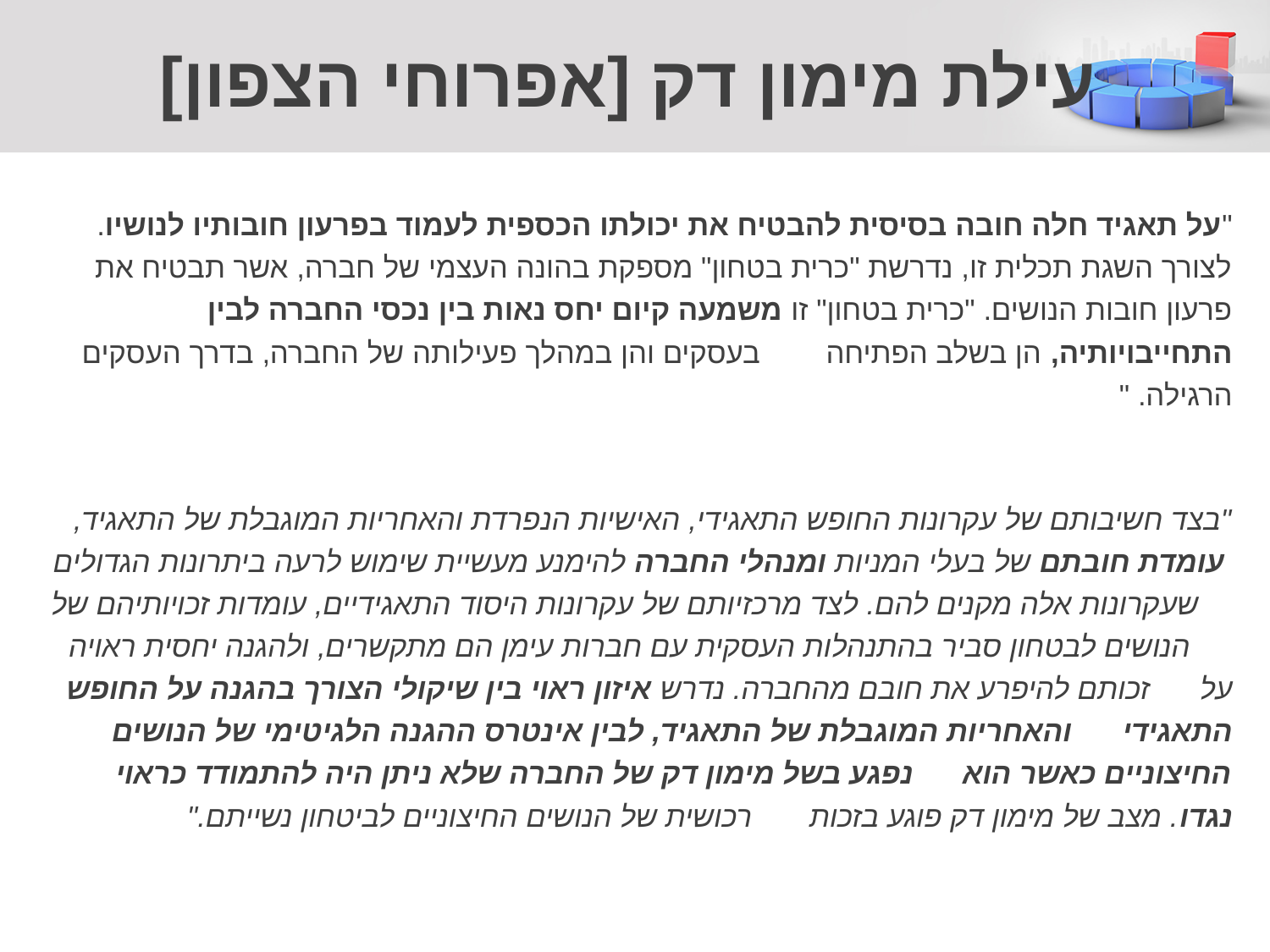

עילת מימון דק [אפרוחי הצפון]
"על תאגיד חלה חובה בסיסית להבטיח את יכולתו הכספית לעמוד בפרעון חובותיו לנושיו. לצורך השגת תכלית זו, נדרשת "כרית בטחון" מספקת בהונה העצמי של חברה, אשר תבטיח את פרעון חובות הנושים. "כרית בטחון" זו משמעה קיום יחס נאות בין נכסי החברה לבין התחייבויותיה, הן בשלב הפתיחה        בעסקים והן במהלך פעילותה של החברה, בדרך העסקים הרגילה. "

"בצד חשיבותם של עקרונות החופש התאגידי, האישיות הנפרדת והאחריות המוגבלת של התאגיד, 	    עומדת חובתם של בעלי המניות ומנהלי החברה להימנע מעשיית שימוש לרעה ביתרונות הגדולים 	    שעקרונות אלה מקנים להם. לצד מרכזיותם של עקרונות היסוד התאגידיים, עומדות זכויותיהם של  	    הנושים לבטחון סביר בהתנהלות העסקית עם חברות עימן הם מתקשרים, ולהגנה יחסית ראויה על 	     זכותם להיפרע את חובם מהחברה. נדרש איזון ראוי בין שיקולי הצורך בהגנה על החופש התאגידי 	     והאחריות המוגבלת של התאגיד, לבין אינטרס ההגנה הלגיטימי של הנושים החיצוניים כאשר הוא      נפגע בשל מימון דק של החברה שלא ניתן היה להתמודד כראוי נגדו. מצב של מימון דק פוגע בזכות       רכושית של הנושים החיצוניים לביטחון נשייתם."